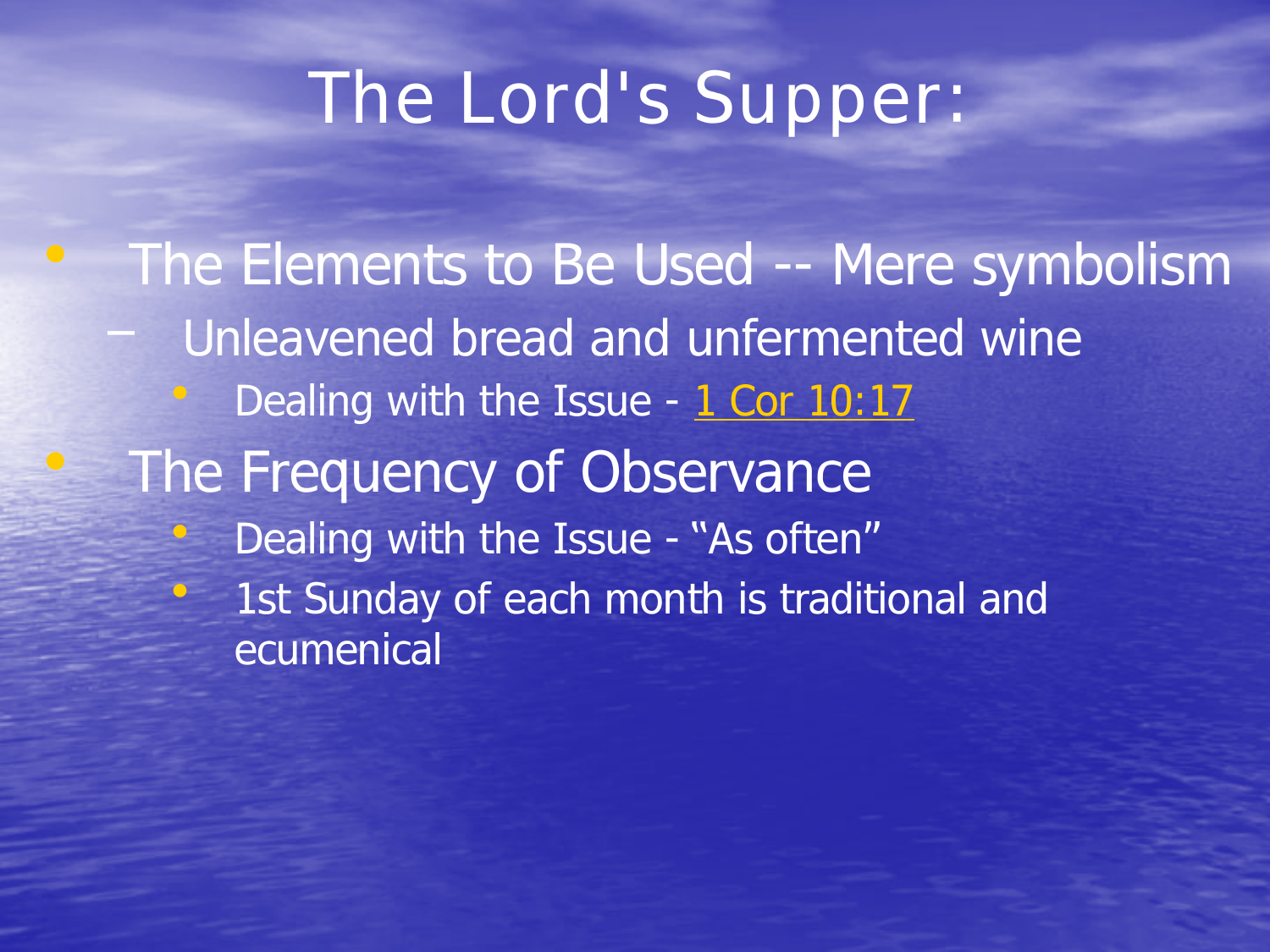

# The Lord's Supper:
The Elements to Be Used -- Mere symbolism
Unleavened bread and unfermented wine
Dealing with the Issue - 1 Cor 10:17
The Frequency of Observance
Dealing with the Issue - “As often”
1st Sunday of each month is traditional and ecumenical